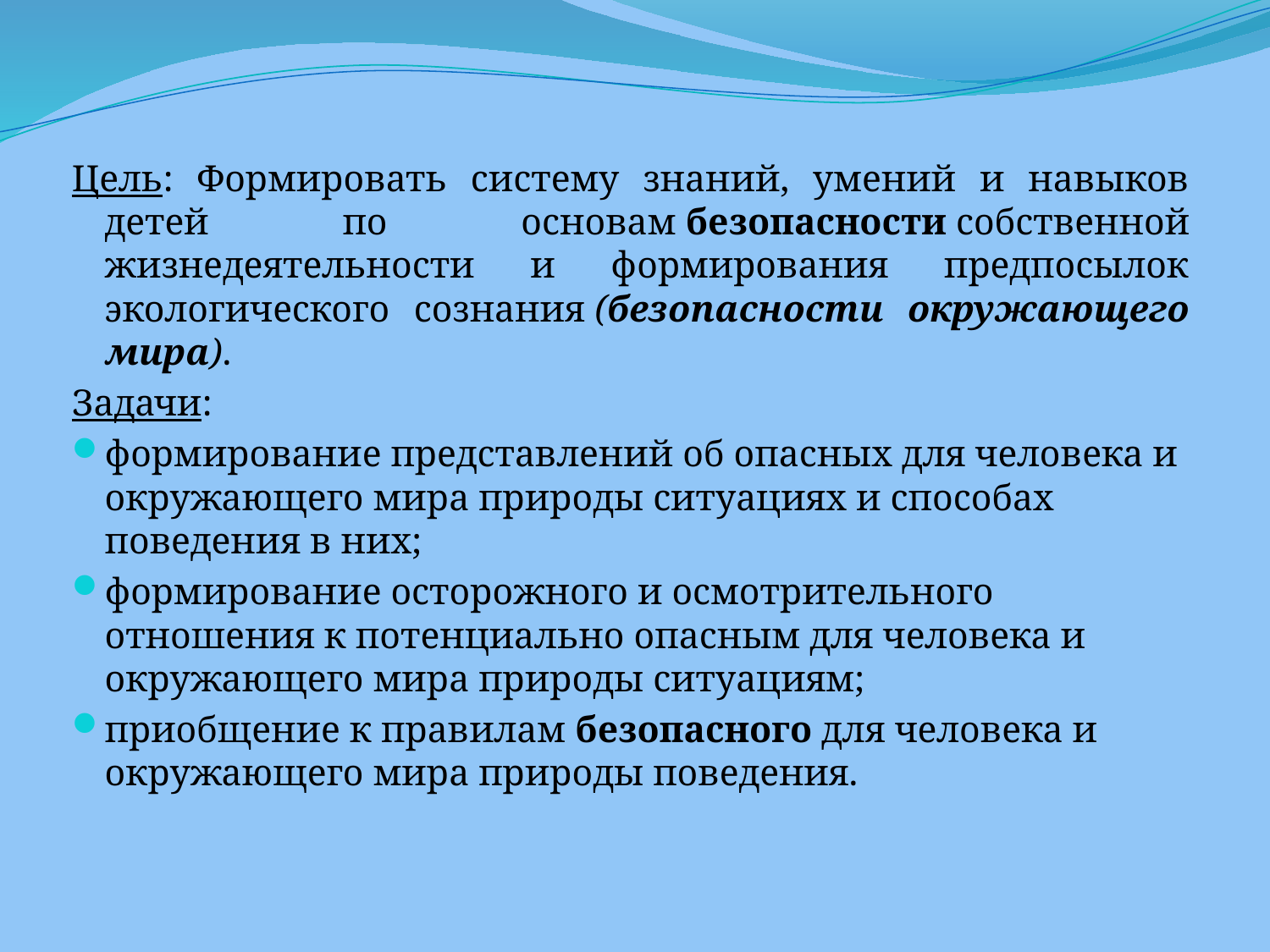

Цель: Формировать систему знаний, умений и навыков детей по основам безопасности собственной жизнедеятельности и формирования предпосылок экологического сознания (безопасности окружающего мира).
Задачи:
формирование представлений об опасных для человека и окружающего мира природы ситуациях и способах поведения в них;
формирование осторожного и осмотрительного отношения к потенциально опасным для человека и окружающего мира природы ситуациям;
приобщение к правилам безопасного для человека и окружающего мира природы поведения.